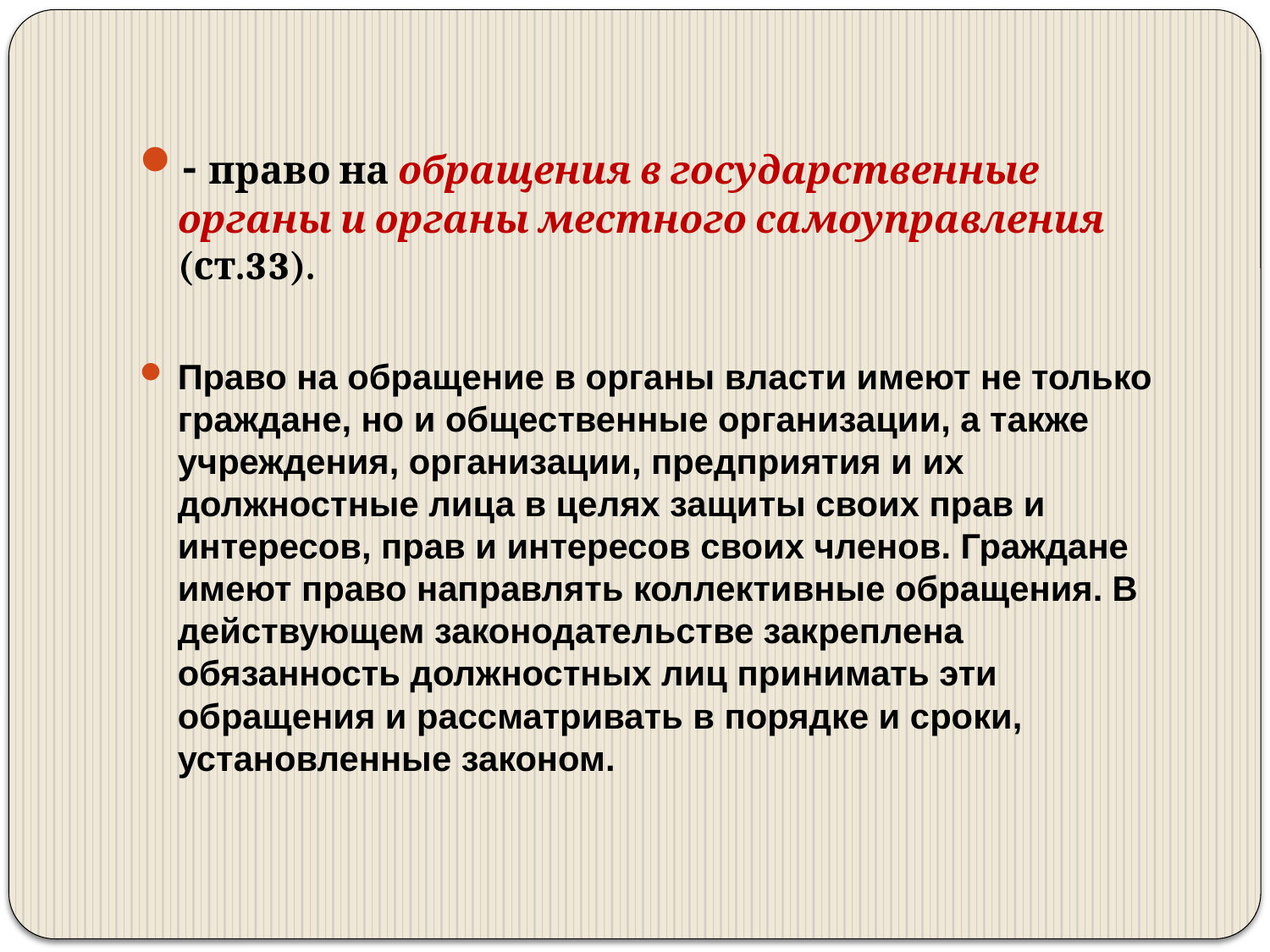

#
- право на обращения в государственные органы и органы местного самоуправления (ст.33).

Право на обращение в органы власти имеют не только граждане, но и общественные организации, а также учреждения, организации, предприятия и их должностные лица в целях защиты своих прав и интересов, прав и интересов своих членов. Граждане имеют право направлять коллективные обращения. В действующем законодательстве закреплена обязанность должностных лиц принимать эти обращения и рассматривать в порядке и сроки, установленные законом.